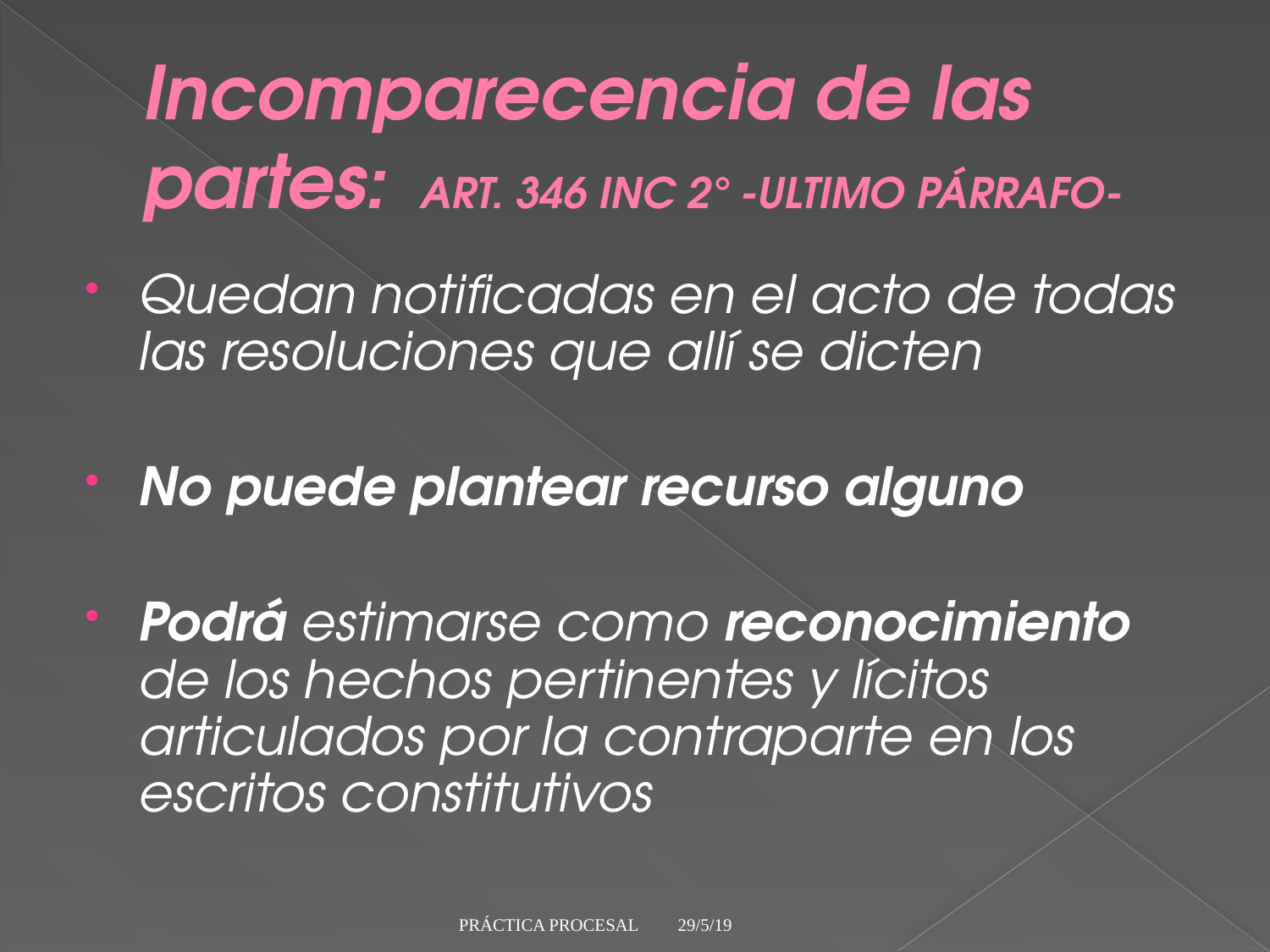

# Incomparecencia de las partes:  ART. 346 INC 2° -ULTIMO PÁRRAFO-
Quedan notificadas en el acto de todas las resoluciones que allí se dicten

No puede plantear recurso alguno

Podrá estimarse como reconocimiento de los hechos pertinentes y lícitos articulados por la contraparte en los escritos constitutivos
29/5/19
PRÁCTICA PROCESAL